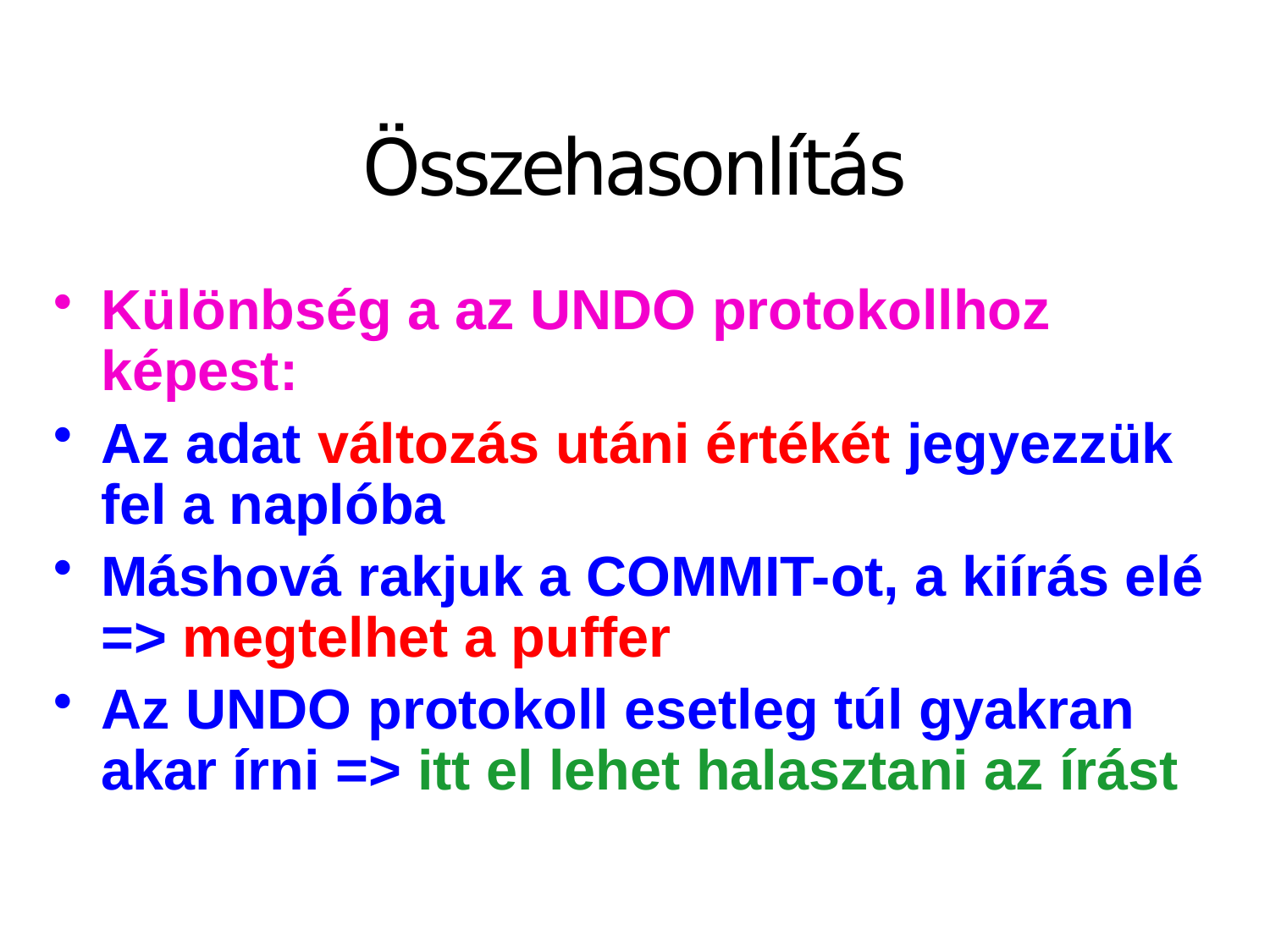

# Összehasonlítás
Különbség a az UNDO protokollhoz képest:
Az adat változás utáni értékét jegyezzük fel a naplóba
Máshová rakjuk a COMMIT-ot, a kiírás elé => megtelhet a puffer
Az UNDO protokoll esetleg túl gyakran akar írni => itt el lehet halasztani az írást